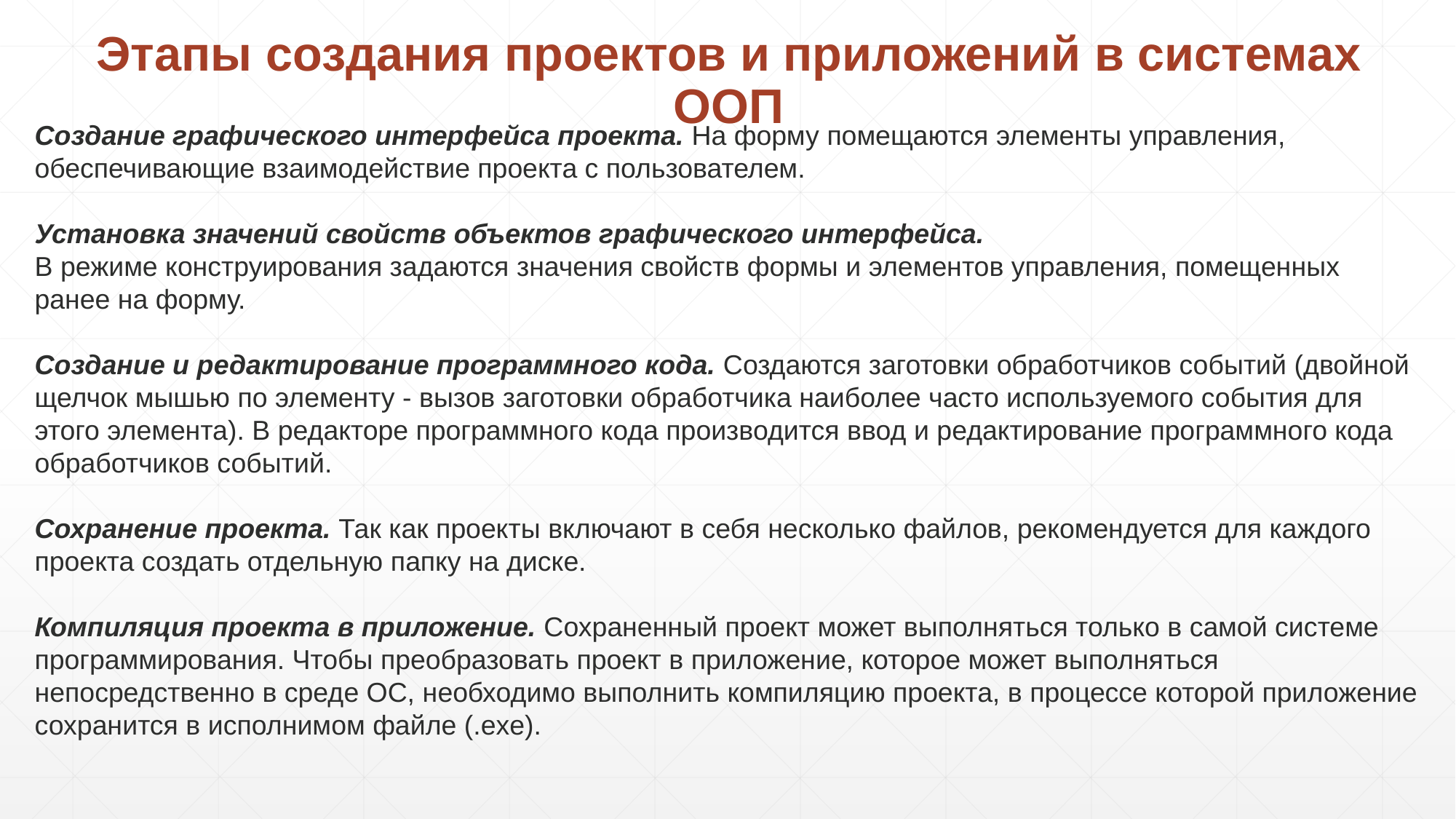

Этапы создания проектов и приложений в системах ООП
Создание графического интерфейса проекта. На форму помещаются элементы управления, обеспечивающие взаимодействие проекта с пользователем.

Установка значений свойств объектов графического интерфейса.
В режиме конструирования задаются значения свойств формы и элементов управления, помещенных ранее на форму.

Создание и редактирование программного кода. Создаются заготовки обработчиков событий (двойной щелчок мышью по элементу - вызов заготовки обработчика наиболее часто используемого события для этого элемента). В редакторе программного кода производится ввод и редактирование программного кода обработчиков событий.

Сохранение проекта. Так как проекты включают в себя несколько файлов, рекомендуется для каждого проекта создать отдельную папку на диске.

Компиляция проекта в приложение. Сохраненный проект может выполняться только в самой системе программирования. Чтобы преобразовать проект в приложение, которое может выполняться непосредственно в среде ОС, необходимо выполнить компиляцию проекта, в процессе которой приложение сохранится в исполнимом файле (.exe).